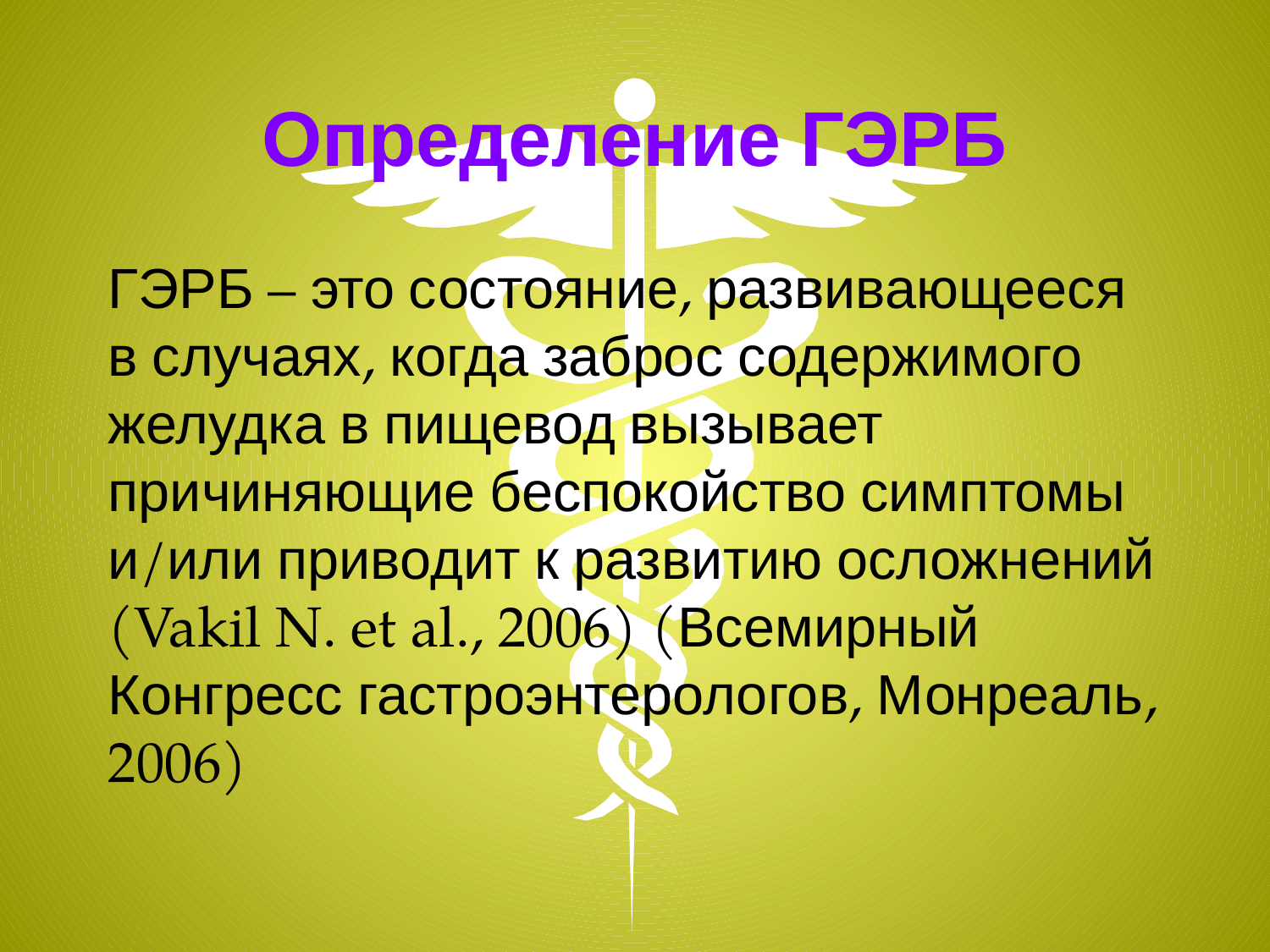

# Определение ГЭРБ
ГЭРБ – это состояние, развивающееся в случаях, когда заброс содержимого желудка в пищевод вызывает причиняющие беспокойство симптомы и/или приводит к развитию осложнений (Vakil N. et al., 2006) (Всемирный Конгресс гастроэнтерологов, Монреаль, 2006)